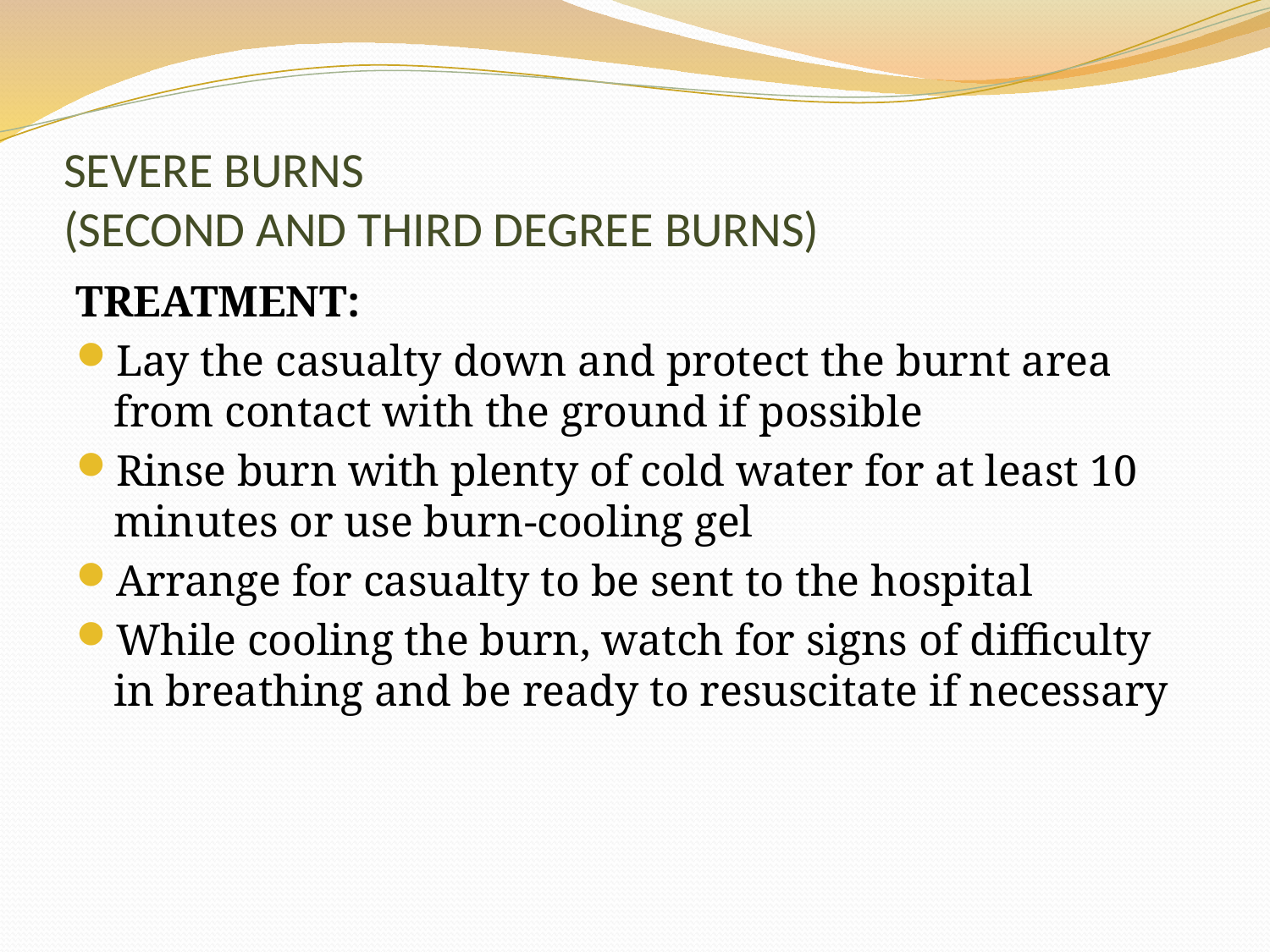

# SEVERE BURNS (SECOND AND THIRD DEGREE BURNS)
TREATMENT:
Lay the casualty down and protect the burnt area from contact with the ground if possible
Rinse burn with plenty of cold water for at least 10 minutes or use burn-cooling gel
Arrange for casualty to be sent to the hospital
While cooling the burn, watch for signs of difficulty in breathing and be ready to resuscitate if necessary